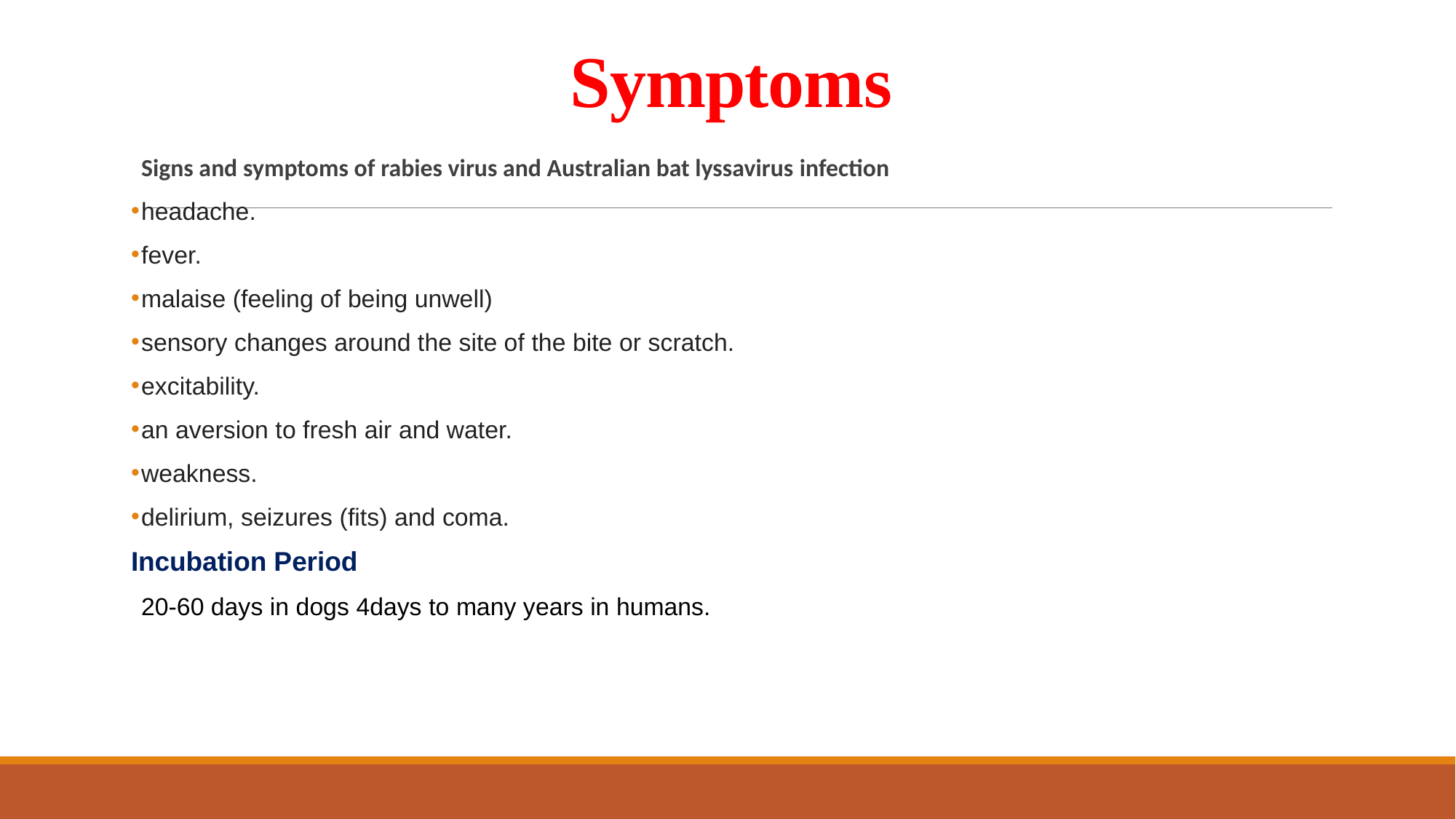

# Symptoms
Signs and symptoms of rabies virus and Australian bat lyssavirus infection
headache.
fever.
malaise (feeling of being unwell)
sensory changes around the site of the bite or scratch.
excitability.
an aversion to fresh air and water.
weakness.
delirium, seizures (fits) and coma.
Incubation Period
20-60 days in dogs 4days to many years in humans.